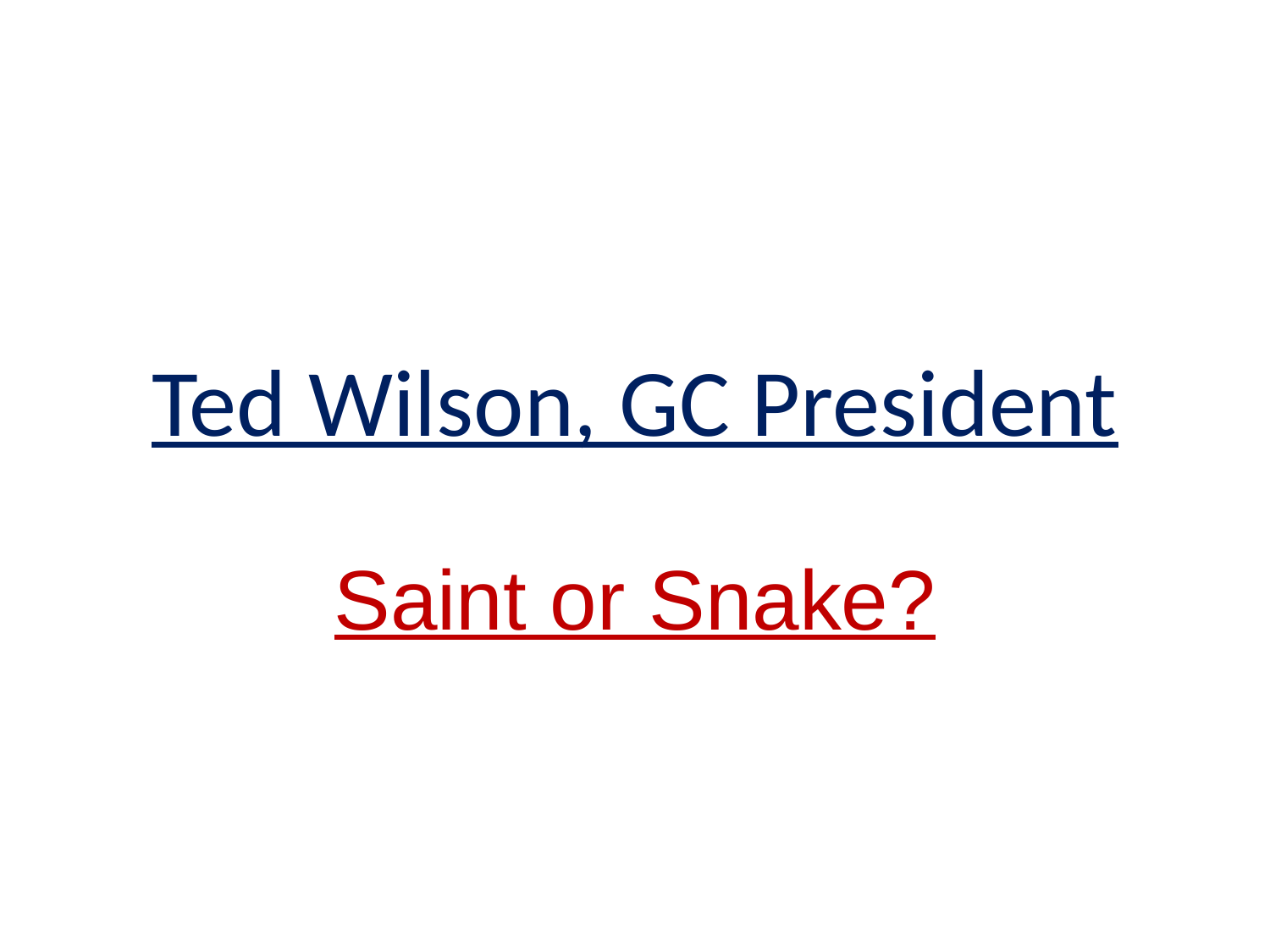

# Ted Wilson, GC President
Saint or Snake?